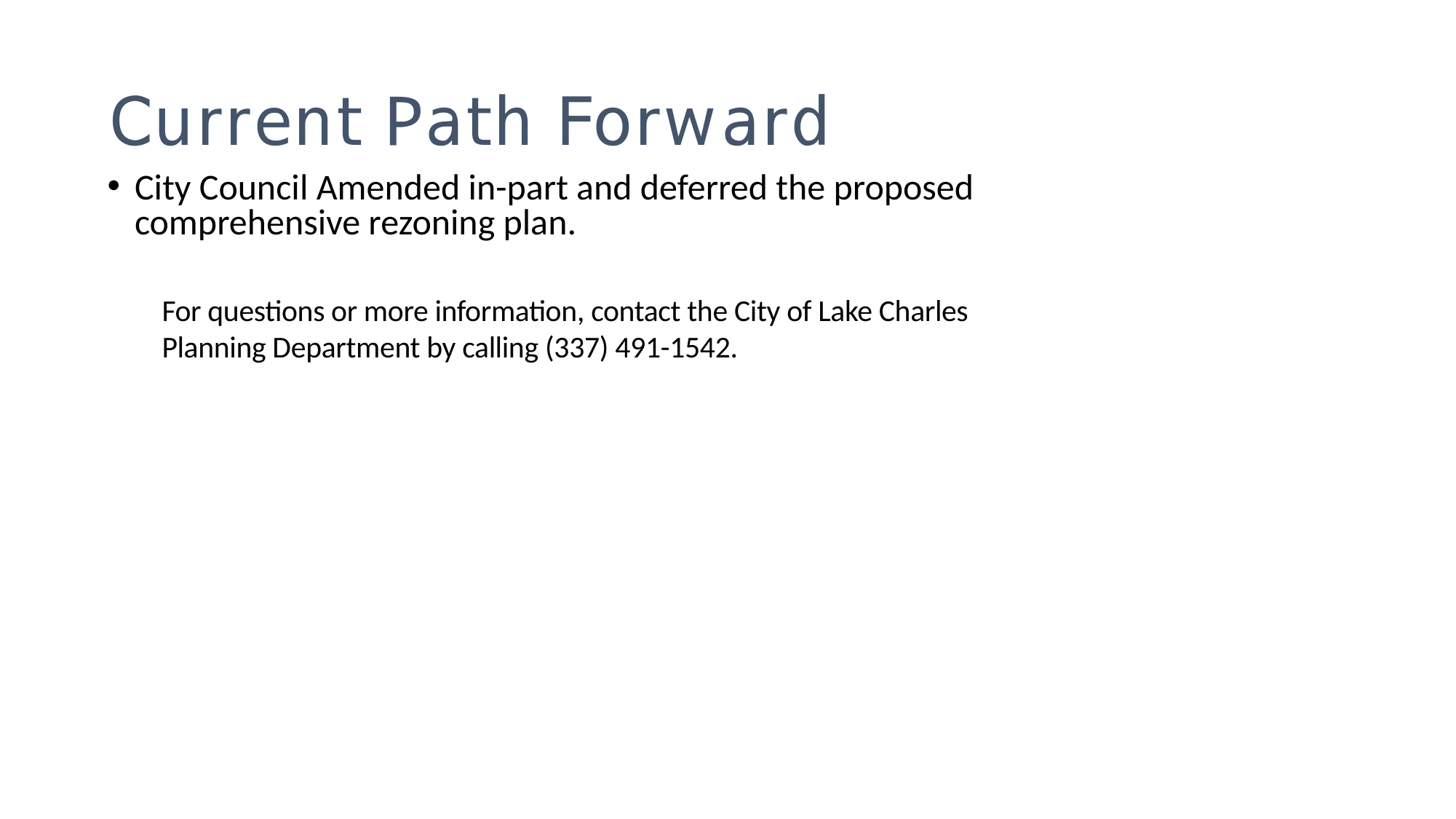

# Current Path Forward
City Council Amended in-part and deferred the proposed comprehensive rezoning plan.

For questions or more information, contact the City of Lake Charles Planning Department by calling (337) 491-1542.